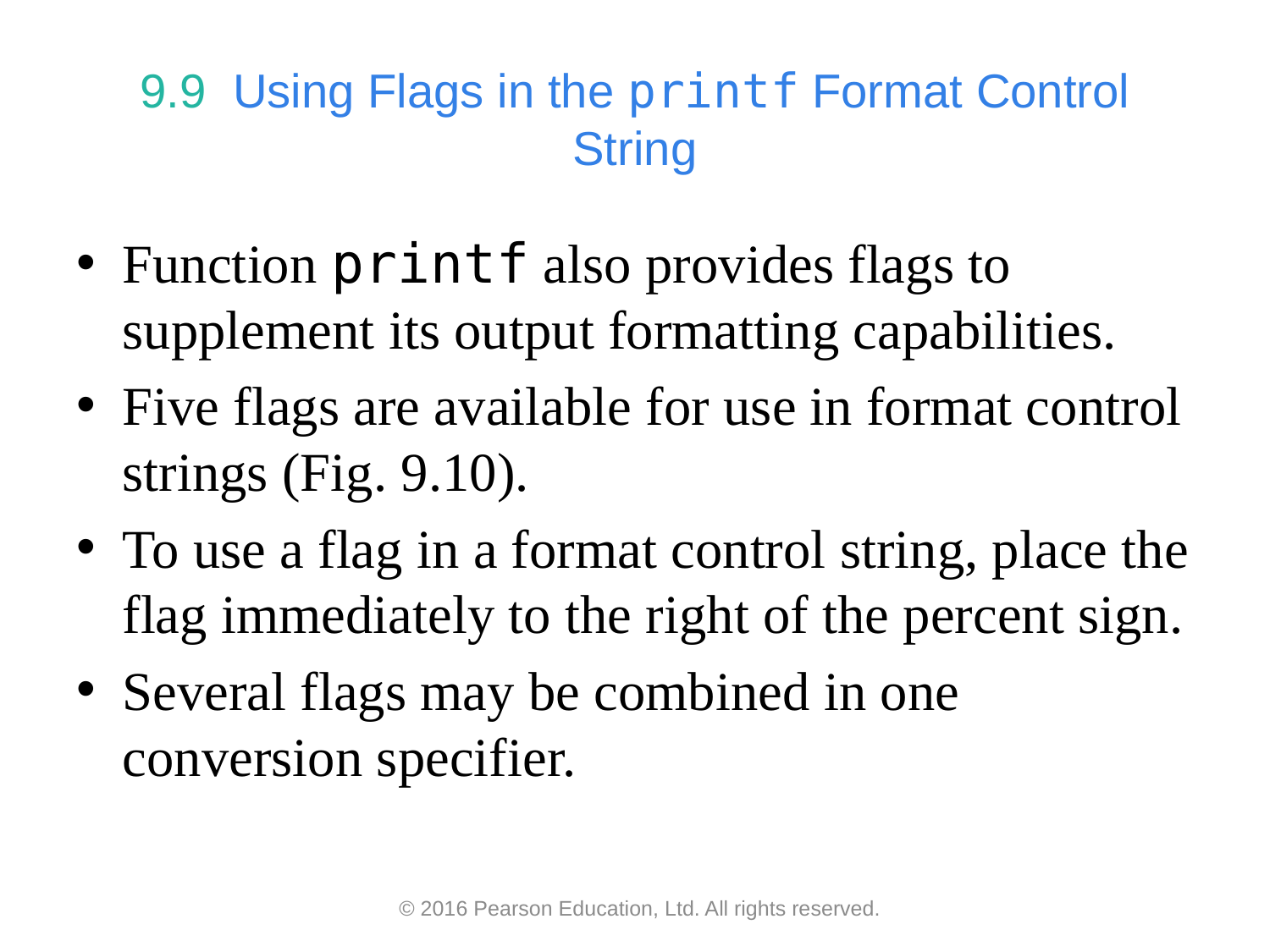

# 9.9  Using Flags in the printf Format Control String
Function printf also provides flags to supplement its output formatting capabilities.
Five flags are available for use in format control strings (Fig. 9.10).
To use a flag in a format control string, place the flag immediately to the right of the percent sign.
Several flags may be combined in one conversion specifier.
© 2016 Pearson Education, Ltd. All rights reserved.